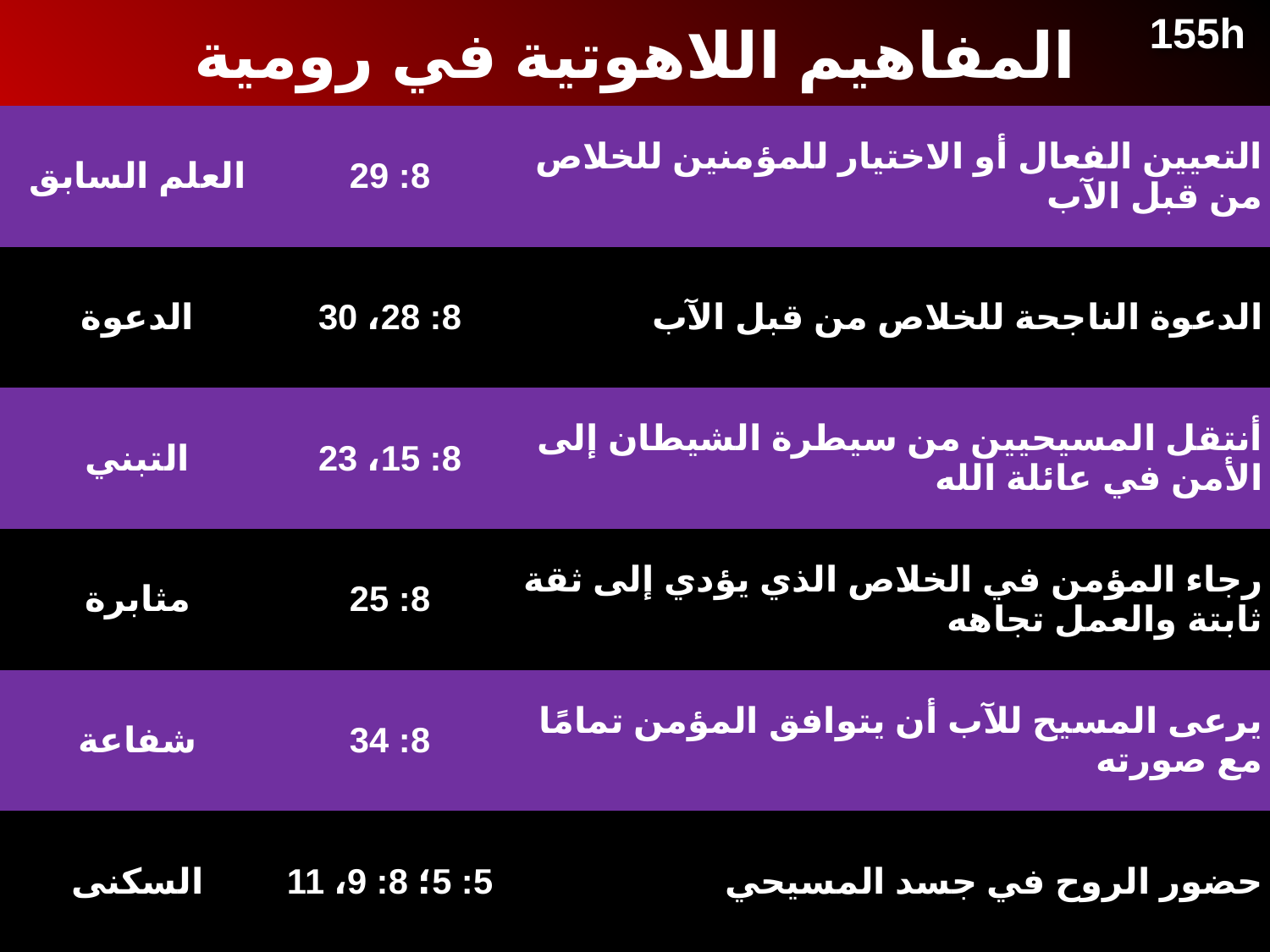

# المفاهيم اللاهوتية في رومية
155h
| العلم السابق | 8: 29 | التعيين الفعال أو الاختيار للمؤمنين للخلاص من قبل الآب |
| --- | --- | --- |
| الدعوة | 8: 28، 30 | الدعوة الناجحة للخلاص من قبل الآب |
| التبني | 8: 15، 23 | أنتقل المسيحيين من سيطرة الشيطان إلى الأمن في عائلة الله |
| مثابرة | 8: 25 | رجاء المؤمن في الخلاص الذي يؤدي إلى ثقة ثابتة والعمل تجاهه |
| شفاعة | 8: 34 | يرعى المسيح للآب أن يتوافق المؤمن تمامًا مع صورته |
| السكنى | 5: 5؛ 8: 9، 11 | حضور الروح في جسد المسيحي |